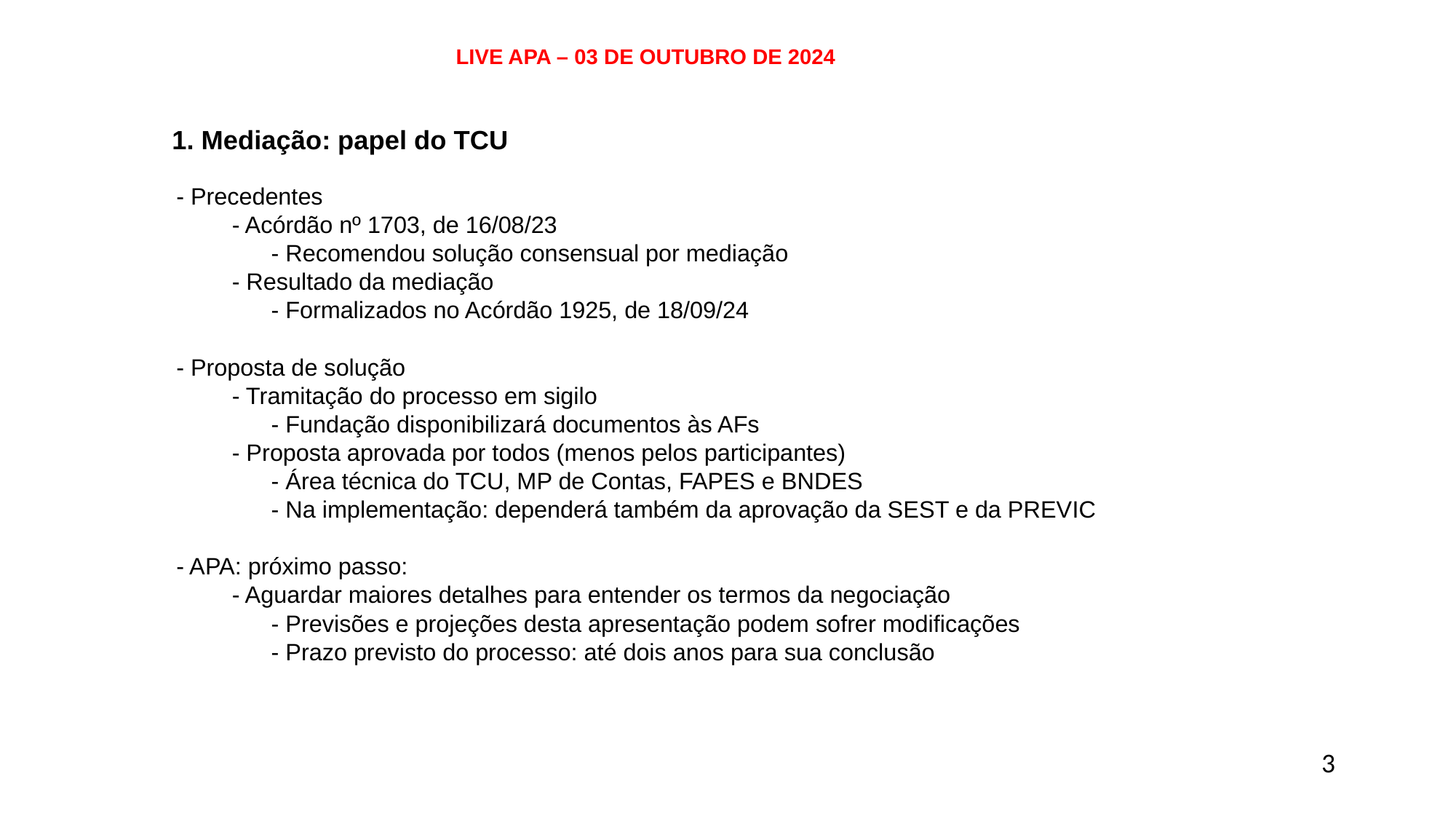

LIVE APA – 03 DE OUTUBRO DE 2024
# 1. Mediação: papel do TCU - Precedentes - Acórdão nº 1703, de 16/08/23 - Recomendou solução consensual por mediação - Resultado da mediação - Formalizados no Acórdão 1925, de 18/09/24 - Proposta de solução - Tramitação do processo em sigilo - Fundação disponibilizará documentos às AFs - Proposta aprovada por todos (menos pelos participantes) - Área técnica do TCU, MP de Contas, FAPES e BNDES - Na implementação: dependerá também da aprovação da SEST e da PREVIC - APA: próximo passo: - Aguardar maiores detalhes para entender os termos da negociação - Previsões e projeções desta apresentação podem sofrer modificações - Prazo previsto do processo: até dois anos para sua conclusão
3